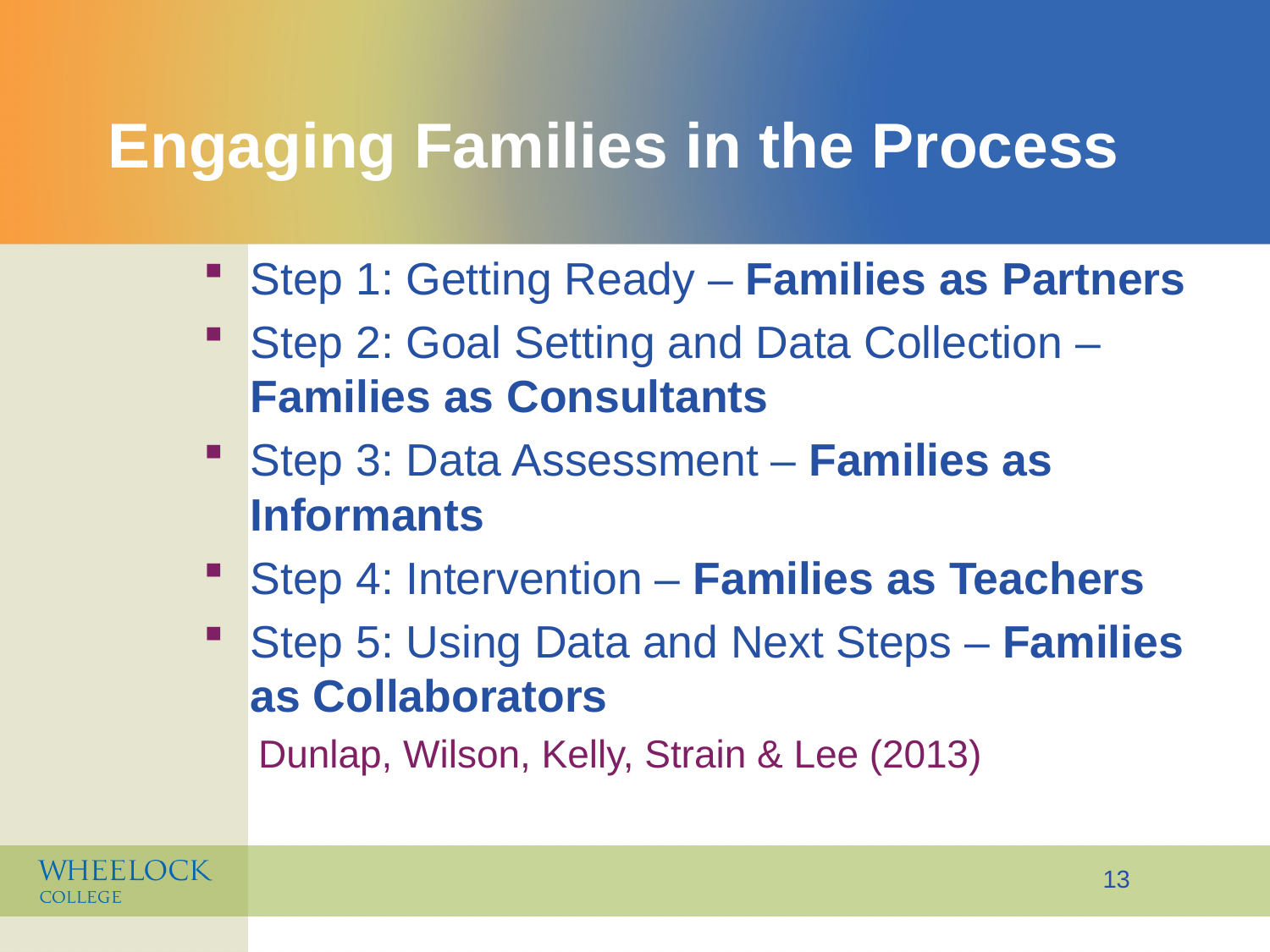

# Engaging Families in the Process
Step 1: Getting Ready – Families as Partners
Step 2: Goal Setting and Data Collection – Families as Consultants
Step 3: Data Assessment – Families as Informants
Step 4: Intervention – Families as Teachers
Step 5: Using Data and Next Steps – Families as Collaborators
	Dunlap, Wilson, Kelly, Strain & Lee (2013)

13